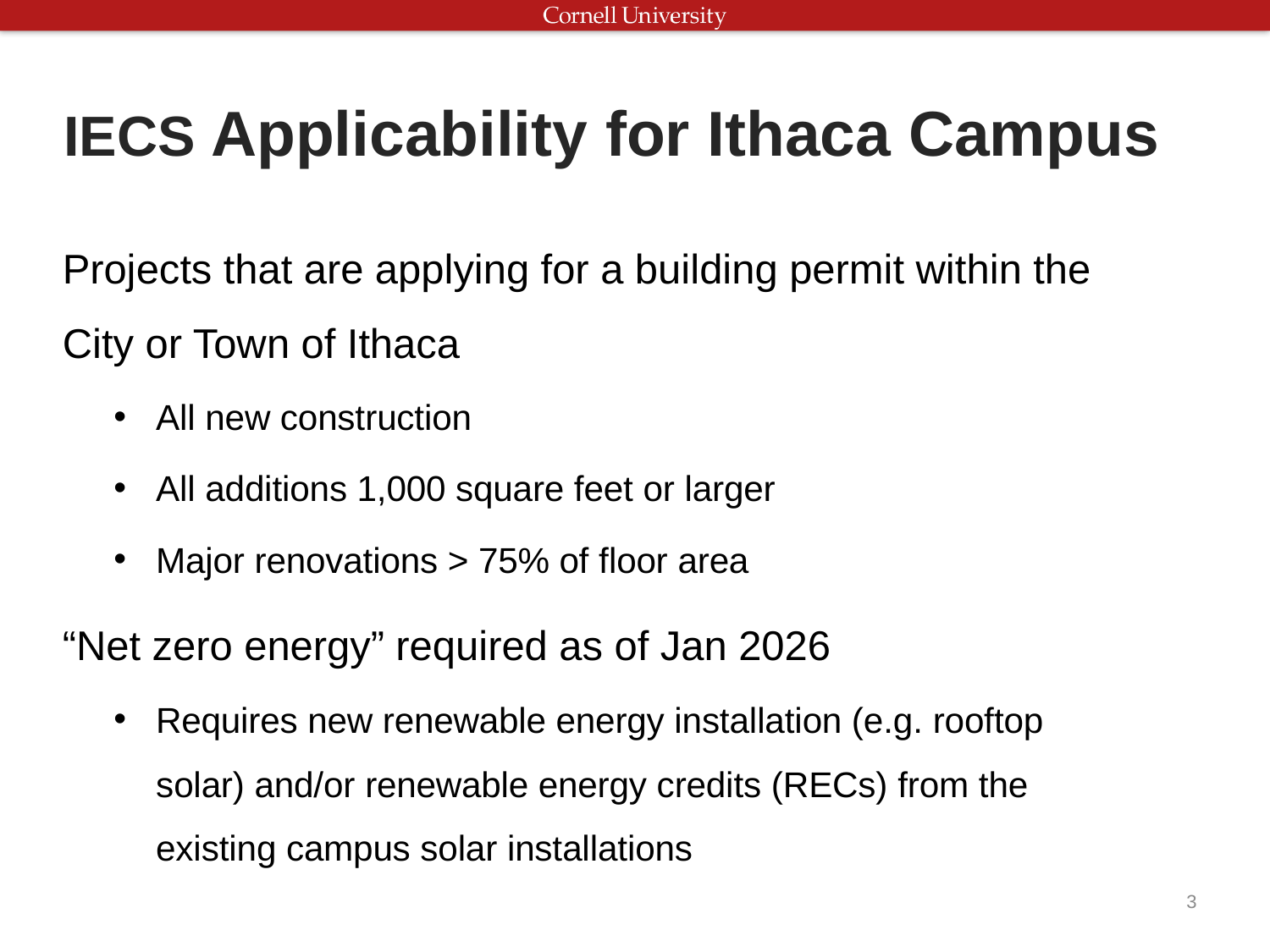

IECS Applicability for Ithaca Campus
Projects that are applying for a building permit within the City or Town of Ithaca
All new construction
All additions 1,000 square feet or larger
Major renovations > 75% of floor area
“Net zero energy” required as of Jan 2026
Requires new renewable energy installation (e.g. rooftop solar) and/or renewable energy credits (RECs) from the existing campus solar installations
3